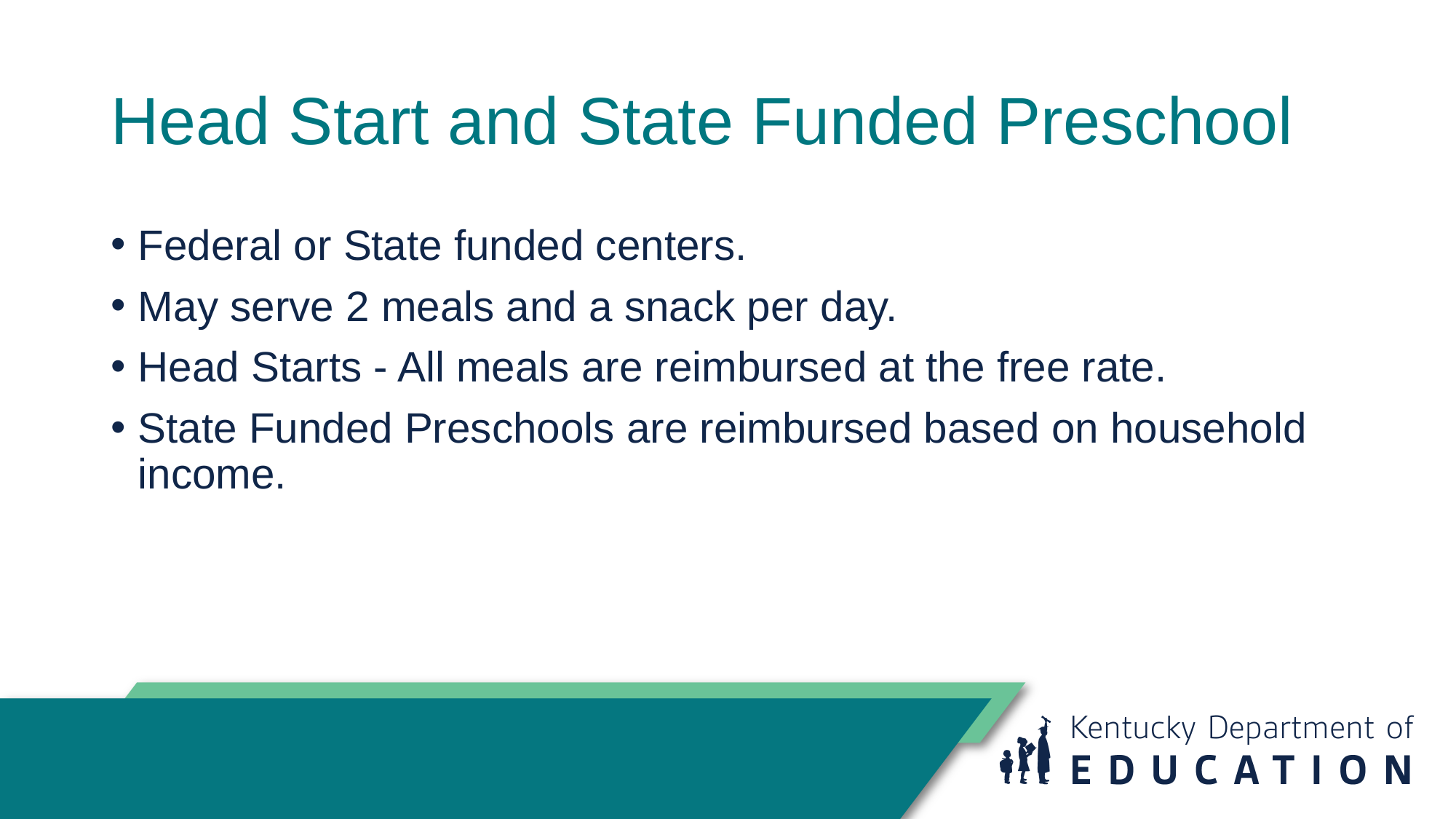

# Head Start and State Funded Preschool
Federal or State funded centers.
May serve 2 meals and a snack per day.
Head Starts - All meals are reimbursed at the free rate.
State Funded Preschools are reimbursed based on household income.